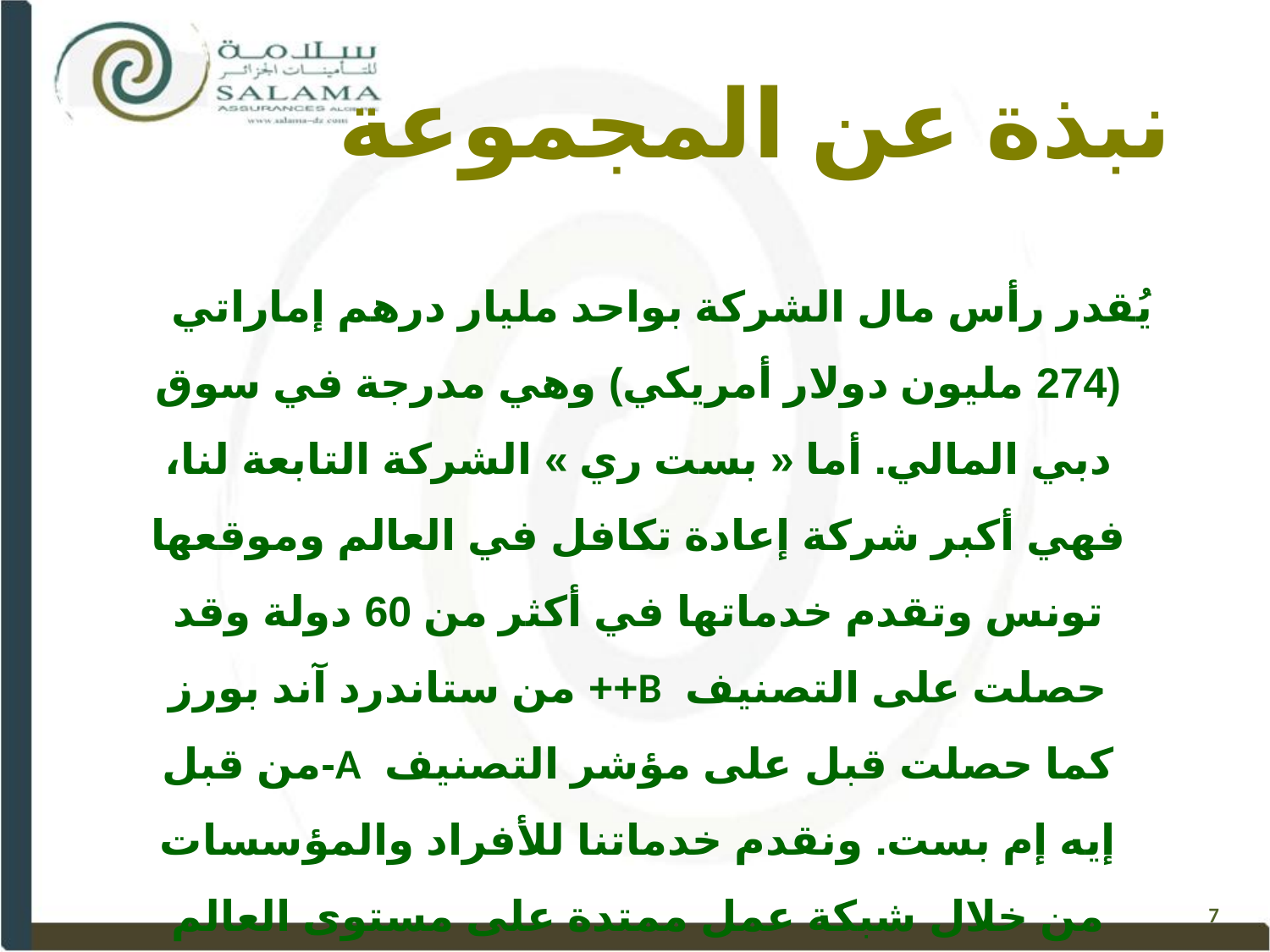

نبذة عن المجموعة
يُقدر رأس مال الشركة بواحد مليار درهم إماراتي (274 مليون دولار أمريكي) وهي مدرجة في سوق دبي المالي. أما « بست ري » الشركة التابعة لنا، فهي أكبر شركة إعادة تكافل في العالم وموقعها تونس وتقدم خدماتها في أكثر من 60 دولة وقد حصلت على التصنيف  B++ من ستاندرد آند بورز كما حصلت قبل على مؤشر التصنيف  A-من قبل إيه إم بست. ونقدم خدماتنا للأفراد والمؤسسات من خلال شبكة عمل ممتدة على مستوى العالم

7